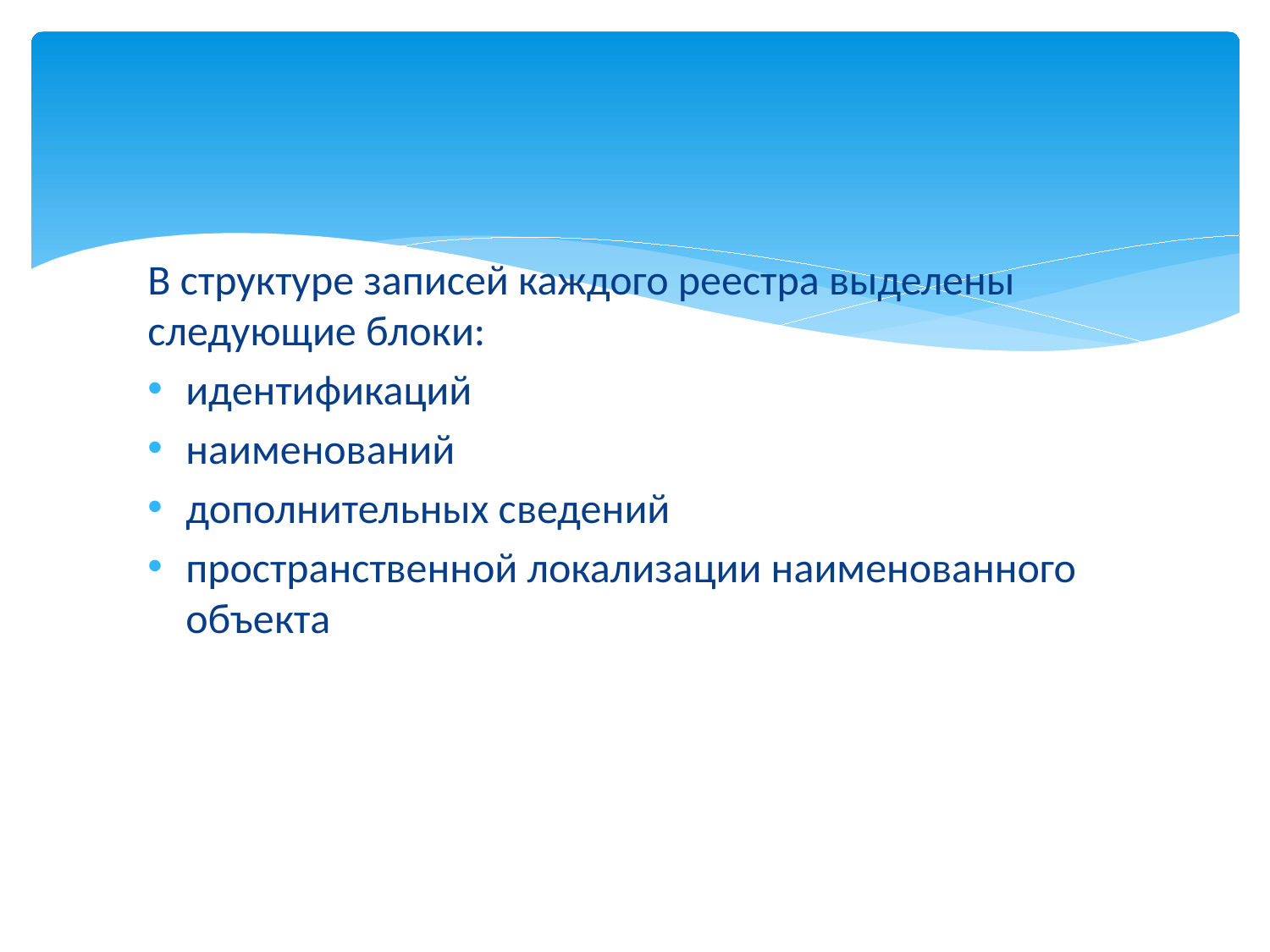

#
В структуре записей каждого реестра выделены следующие блоки:
идентификаций
наименований
дополнительных сведений
пространственной локализации наименованного объекта